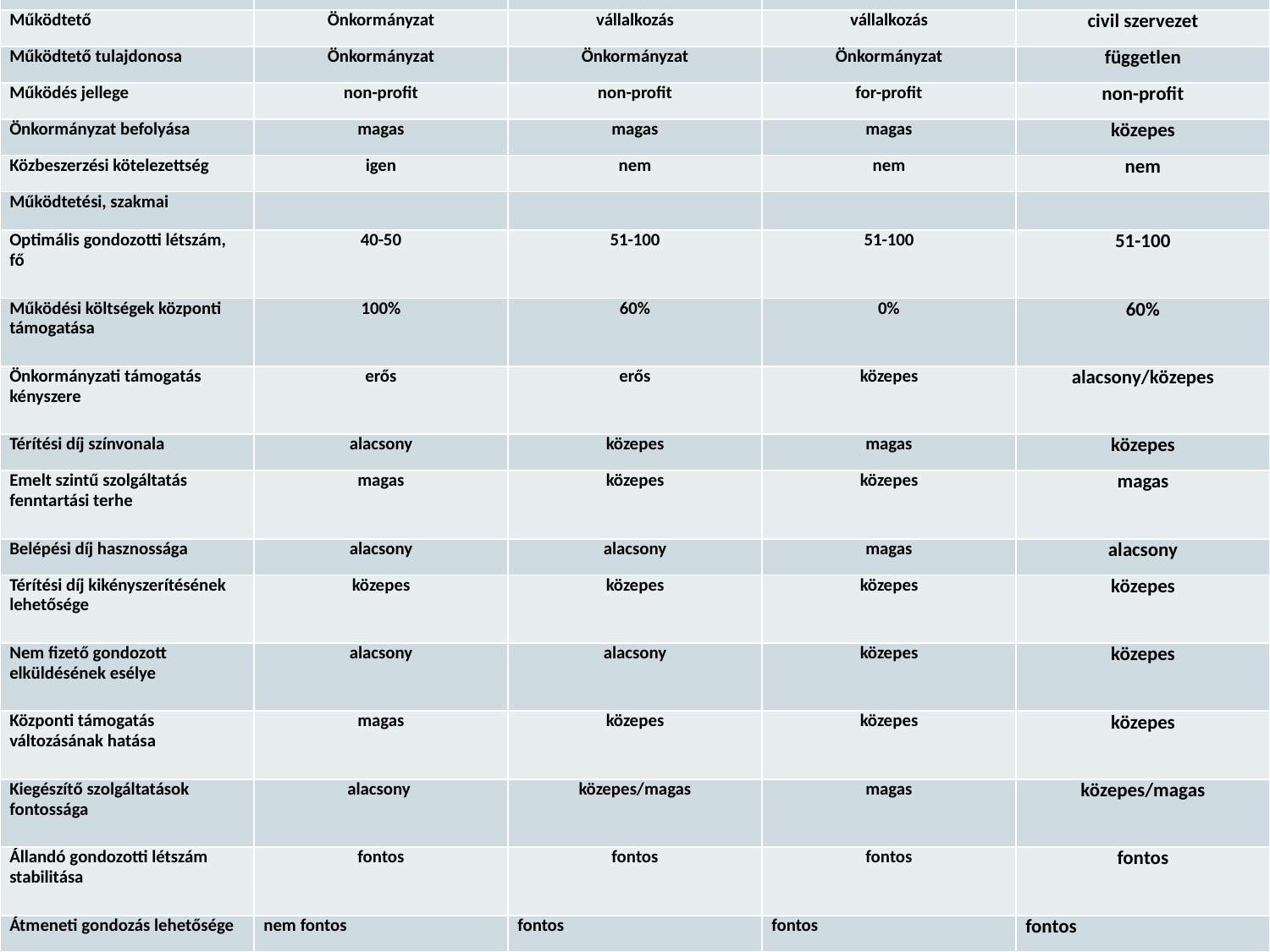

| Szempontok | 1. | 2. | 3. | 4. |
| --- | --- | --- | --- | --- |
| Szervezeti |  |  |  |  |
| Működtető | Önkormányzat | vállalkozás | vállalkozás | civil szervezet |
| Működtető tulajdonosa | Önkormányzat | Önkormányzat | Önkormányzat | független |
| Működés jellege | non-profit | non-profit | for-profit | non-profit |
| Önkormányzat befolyása | magas | magas | magas | közepes |
| Közbeszerzési kötelezettség | igen | nem | nem | nem |
| Működtetési, szakmai |  |  |  |  |
| Optimális gondozotti létszám, fő | 40-50 | 51-100 | 51-100 | 51-100 |
| Működési költségek központi támogatása | 100% | 60% | 0% | 60% |
| Önkormányzati támogatás kényszere | erős | erős | közepes | alacsony/közepes |
| Térítési díj színvonala | alacsony | közepes | magas | közepes |
| Emelt szintű szolgáltatás fenntartási terhe | magas | közepes | közepes | magas |
| Belépési díj hasznossága | alacsony | alacsony | magas | alacsony |
| Térítési díj kikényszerítésének lehetősége | közepes | közepes | közepes | közepes |
| Nem fizető gondozott elküldésének esélye | alacsony | alacsony | közepes | közepes |
| Központi támogatás változásának hatása | magas | közepes | közepes | közepes |
| Kiegészítő szolgáltatások fontossága | alacsony | közepes/magas | magas | közepes/magas |
| Állandó gondozotti létszám stabilitása | fontos | fontos | fontos | fontos |
| Átmeneti gondozás lehetősége | nem fontos | fontos | fontos | fontos |